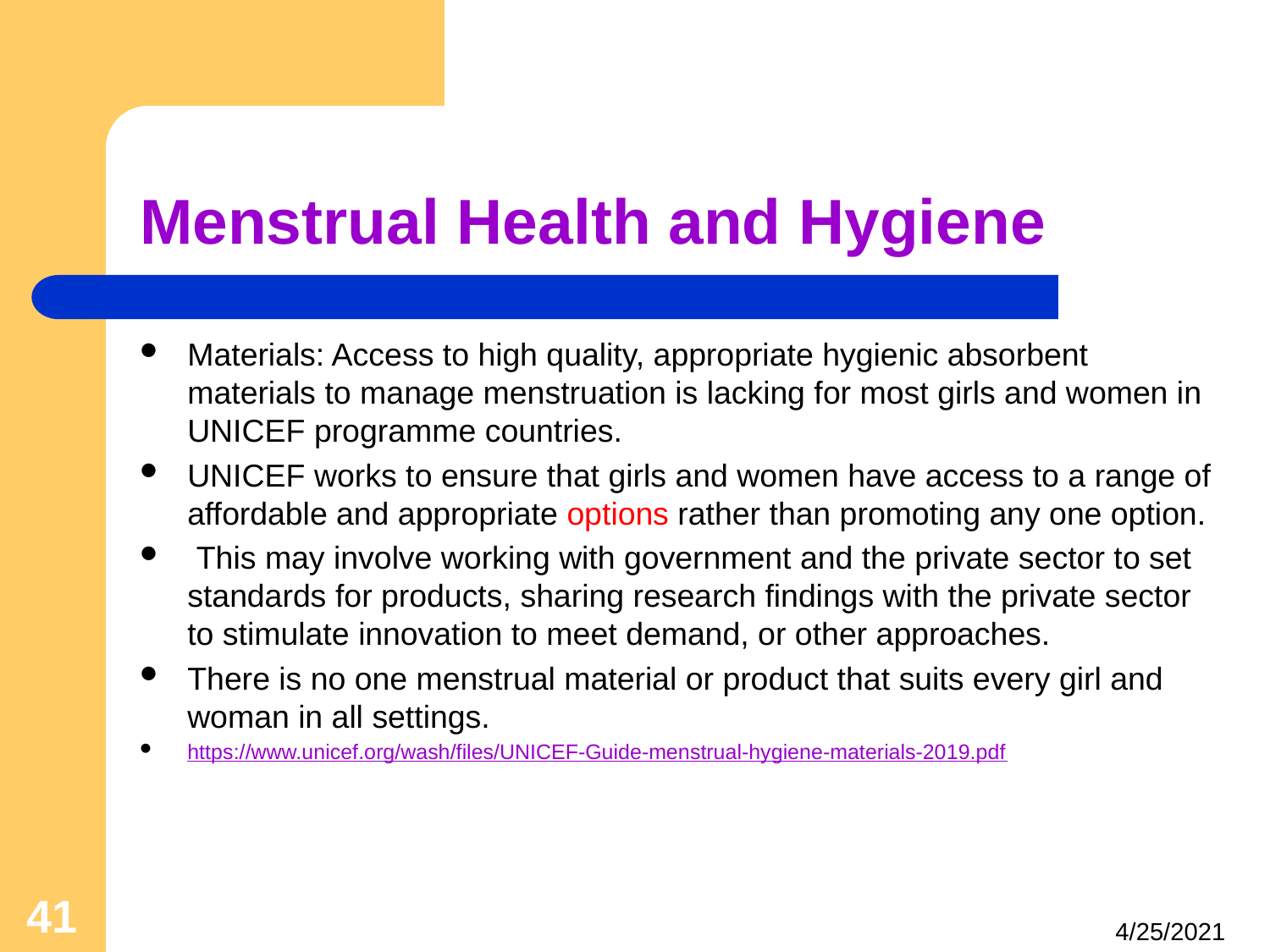

# Menstrual Health and Hygiene
Materials: Access to high quality, appropriate hygienic absorbent materials to manage menstruation is lacking for most girls and women in UNICEF programme countries.
UNICEF works to ensure that girls and women have access to a range of affordable and appropriate options rather than promoting any one option.
 This may involve working with government and the private sector to set standards for products, sharing research findings with the private sector to stimulate innovation to meet demand, or other approaches.
There is no one menstrual material or product that suits every girl and woman in all settings.
https://www.unicef.org/wash/files/UNICEF-Guide-menstrual-hygiene-materials-2019.pdf

41
4/25/2021